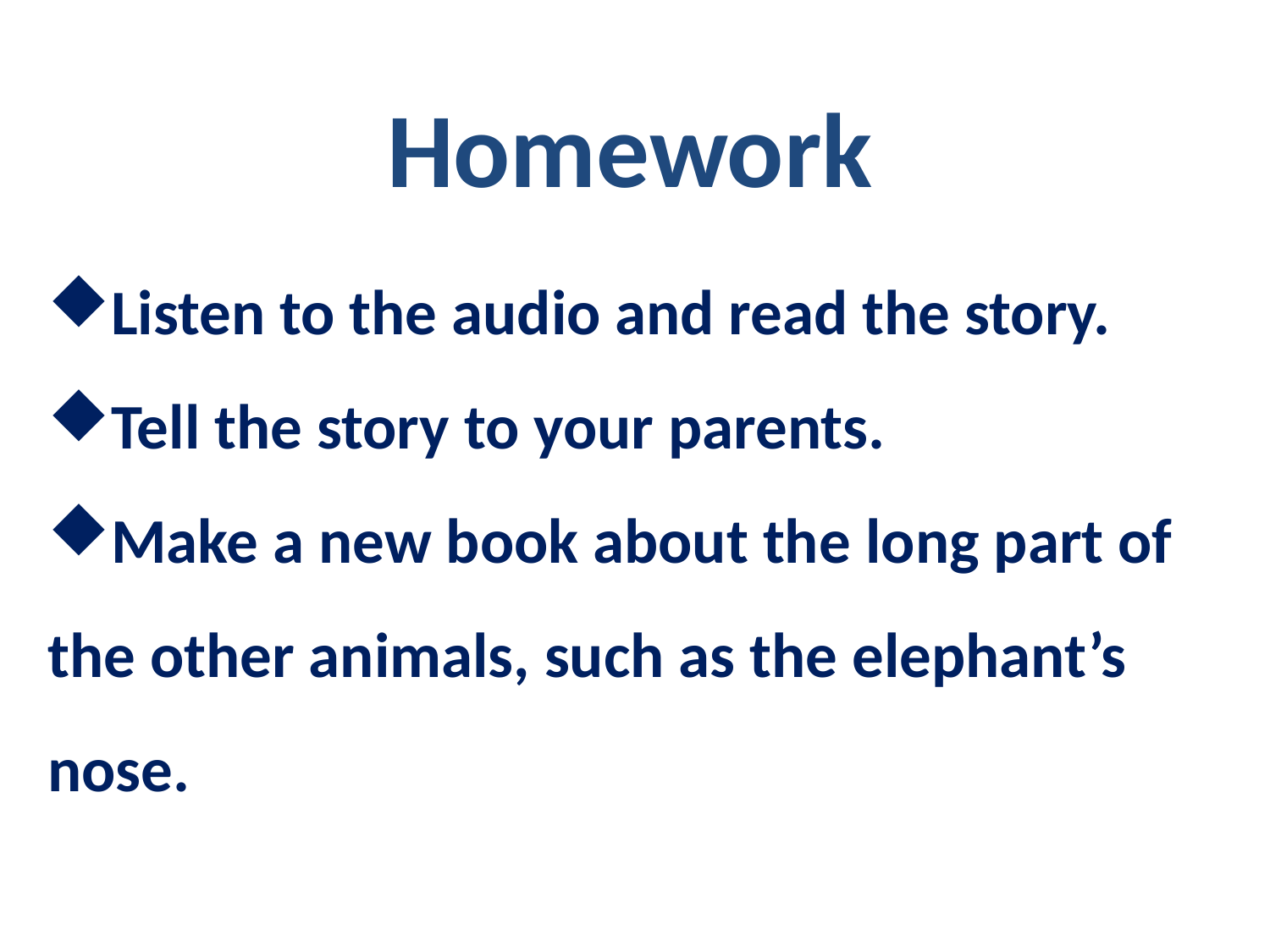

Homework
Listen to the audio and read the story.
Tell the story to your parents.
Make a new book about the long part of the other animals, such as the elephant’s nose.